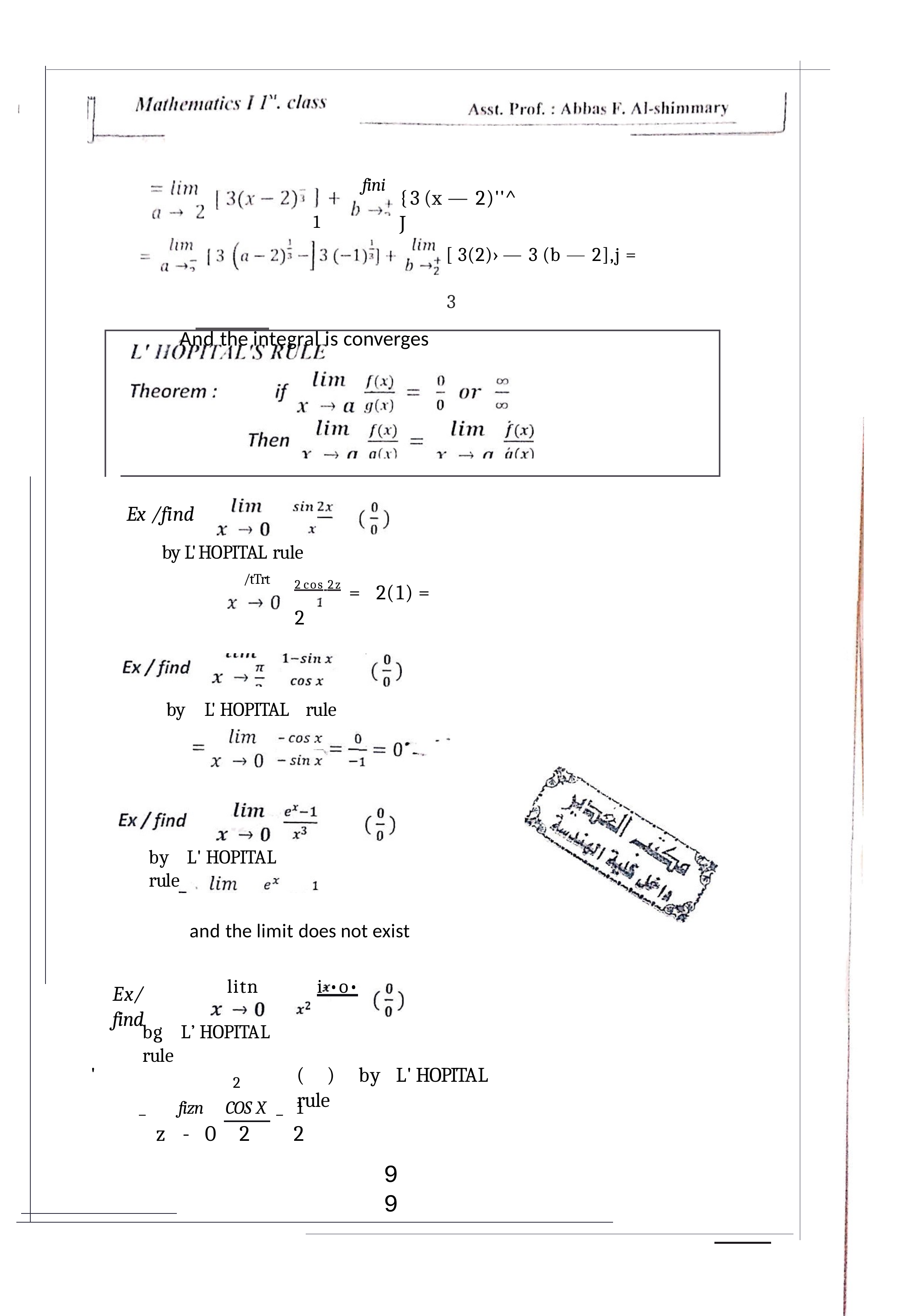

fini

{ 3 (x — 2)''^ J

1
[ 3(2)› — 3 (b — 2],j =	3
And the integral is converges

Ex /find
by L' HOPITAL rule

/tTrt
2 cos 2z =	2(1) =	2

by	L' HOPITAL
rule

by	L' HOPITAL	rule

and the limit does not exist

litn	i-•o•
Ex/	find

bg	L’ HOPITAL	rule
'
(	)	by	L' HOPITAL	rule
2
| \_ | fizn | COS X | \_ | 1 |
| --- | --- | --- | --- | --- |
|  | z - 0 | 2 |  | 2 |
99